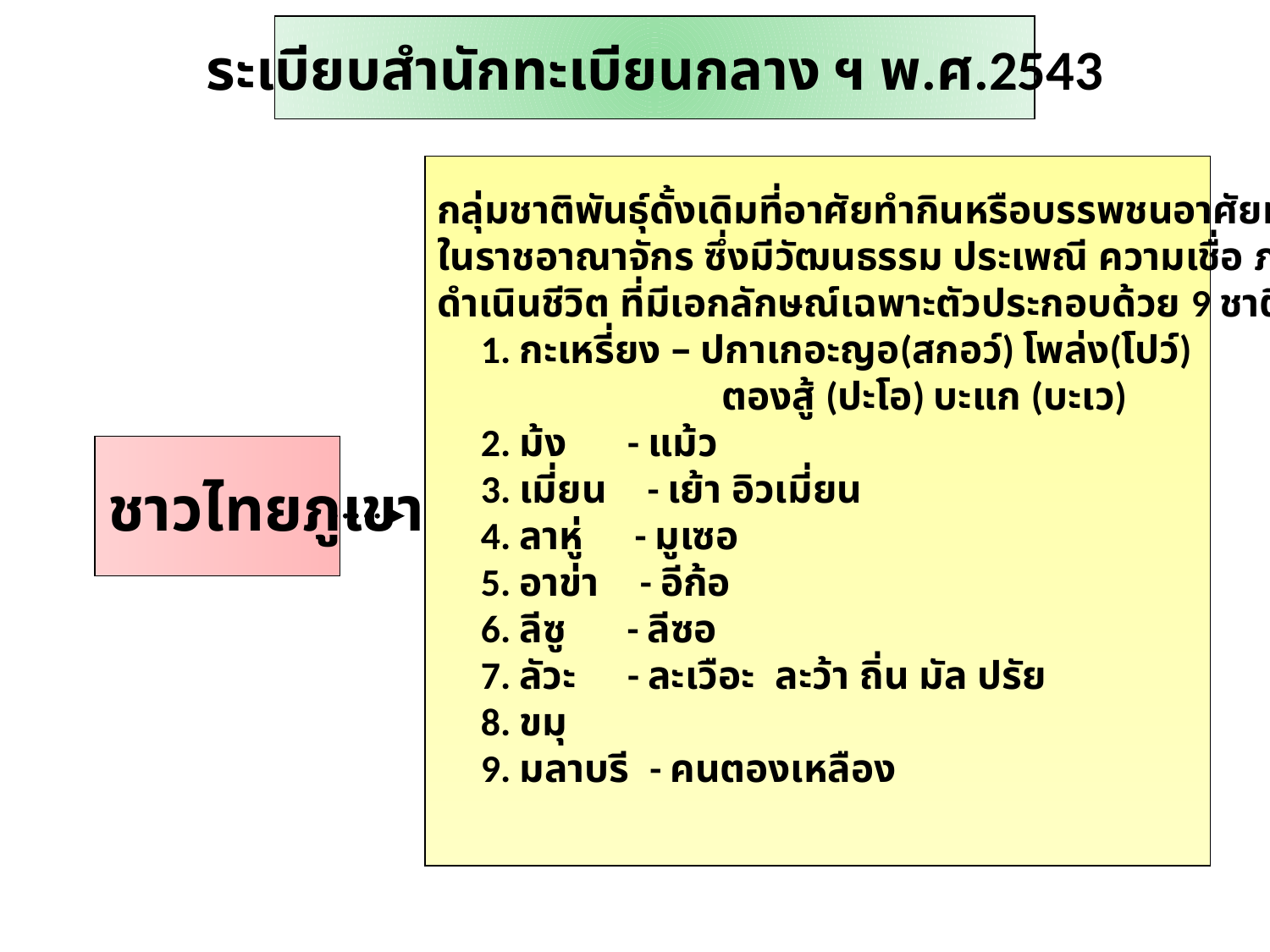

ระเบียบสำนักทะเบียนกลาง ฯ พ.ศ.2543
กลุ่มชาติพันธุ์ดั้งเดิมที่อาศัยทำกินหรือบรรพชนอาศัยทำกินอยู่บนพื้นที่สูง
ในราชอาณาจักร ซึ่งมีวัฒนธรรม ประเพณี ความเชื่อ ภาษาและการ
ดำเนินชีวิต ที่มีเอกลักษณ์เฉพาะตัวประกอบด้วย 9 ชาติพันธุ์
     1. กะเหรี่ยง – ปกาเกอะญอ(สกอว์) โพล่ง(โปว์)
                            ตองสู้ (ปะโอ) บะแก (บะเว)
     2. ม้ง      - แม้ว
     3. เมี่ยน    - เย้า อิวเมี่ยน
     4. ลาหู่     - มูเซอ
     5. อาข่า    - อีก้อ
     6. ลีซู      - ลีซอ
     7. ลัวะ     - ละเวือะ  ละว้า ถิ่น มัล ปรัย
     8. ขมุ
     9. มลาบรี  - คนตองเหลือง

ชาวไทยภูเขา